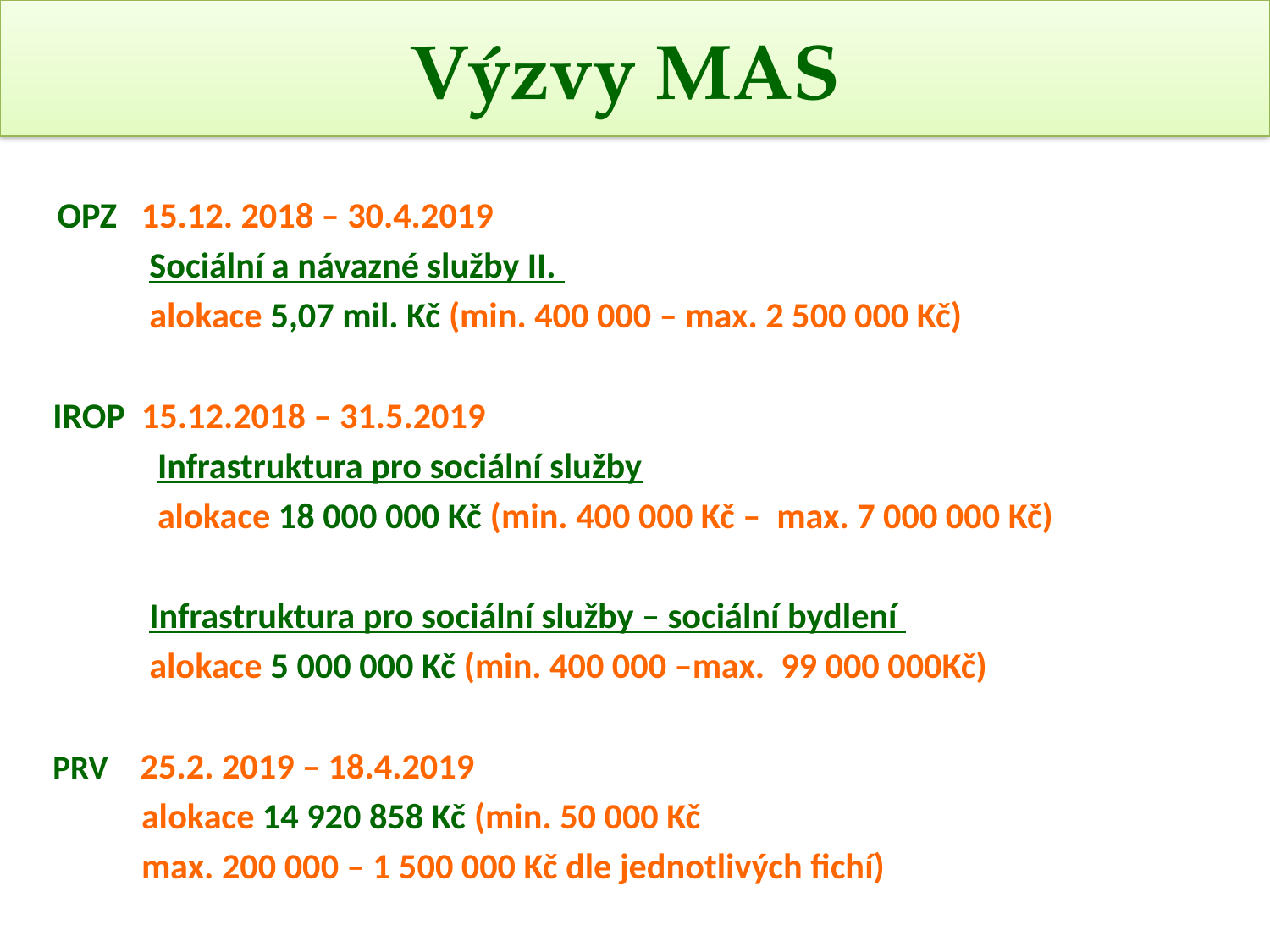

# Výzvy MAS

     OPZ   15.12. 2018 – 30.4.2019
                 Sociální a návazné služby II.
                 alokace 5,07 mil. Kč (min. 400 000 – max. 2 500 000 Kč)

     IROP  15.12.2018 – 31.5.2019
                  Infrastruktura pro sociální služby
                  alokace 18 000 000 Kč (min. 400 000 Kč –  max. 7 000 000 Kč)

                 Infrastruktura pro sociální služby – sociální bydlení
                 alokace 5 000 000 Kč (min. 400 000 –max.  99 000 000Kč)

     PRV    25.2. 2019 – 18.4.2019
                alokace 14 920 858 Kč (min. 50 000 Kč
                max. 200 000 – 1 500 000 Kč dle jednotlivých fichí)